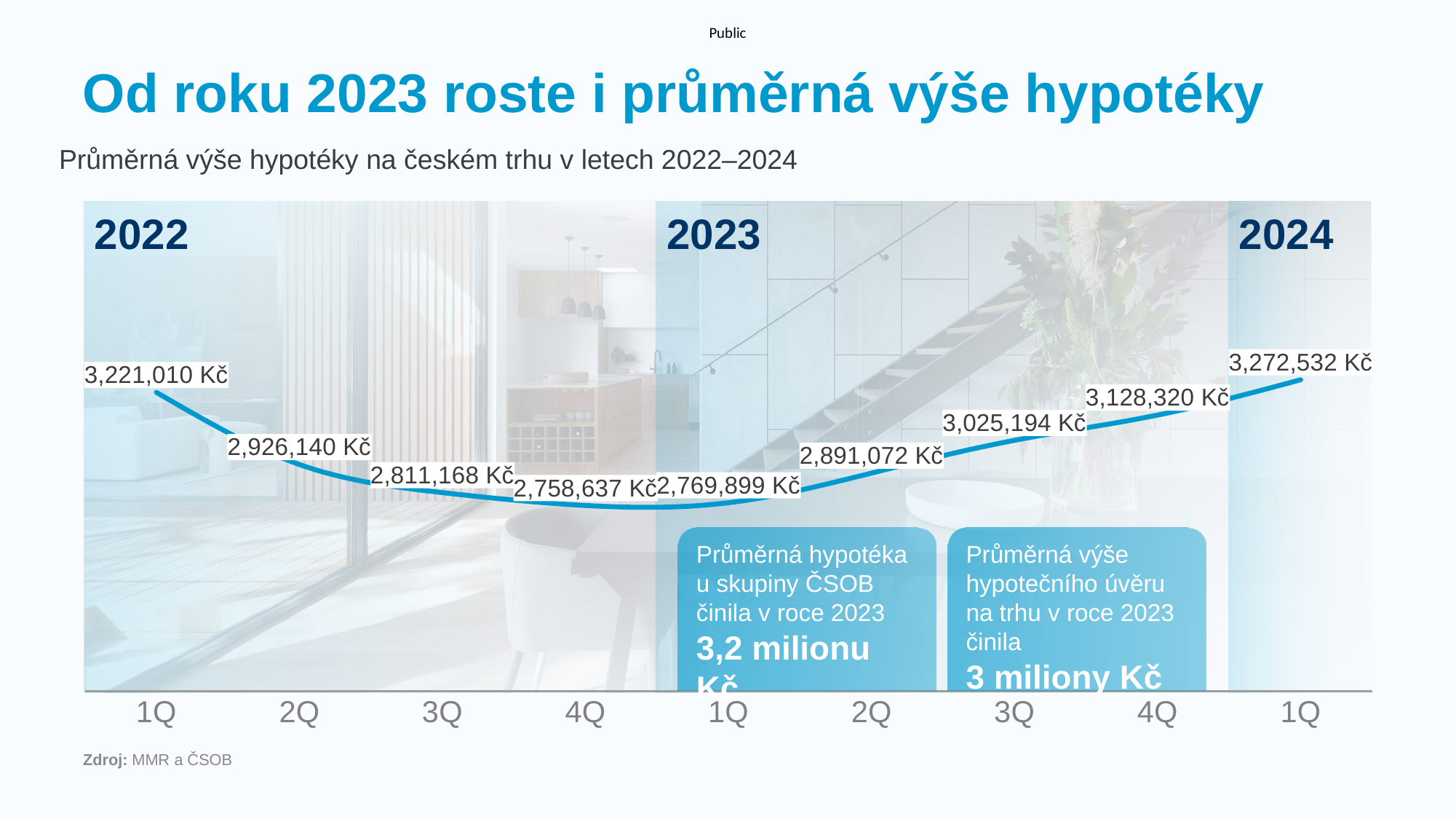

# Od roku 2023 roste i průměrná výše hypotéky
Průměrná výše hypotéky na českém trhu v letech 2022–2024
2024
2023
2022

### Chart

| Category | Sazba |
|---|---|
| 1Q | 3221009.990720844 |
| 2Q | 2926140.4941161172 |
| 3Q | 2811168.409119696 |
| 4Q | 2758636.946541365 |
| 1Q | 2769899.26713948 |
| 2Q | 2891072.4587364825 |
| 3Q | 3025193.5751154576 |
| 4Q | 3128320.0 |
| 1Q | 3272532.0 |
Průměrná hypotéka
u skupiny ČSOB
činila v roce 2023
3,2 milionu Kč
Průměrná výše hypotečního úvěru na trhu v roce 2023 činila
3 miliony Kč
Zdroj: MMR a ČSOB